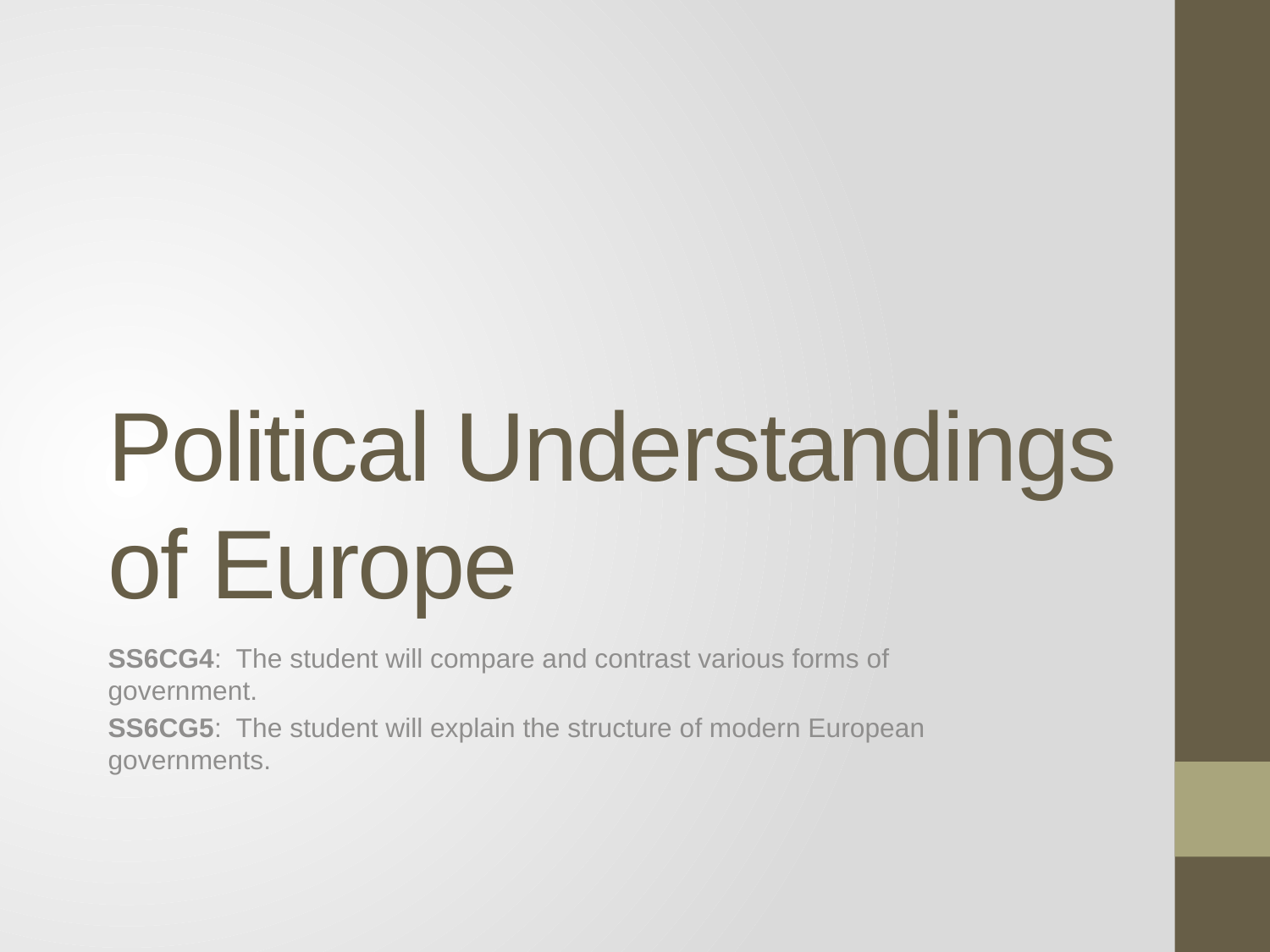

# Political Understandings of Europe
SS6CG4:  The student will compare and contrast various forms of government.
SS6CG5:  The student will explain the structure of modern European governments.